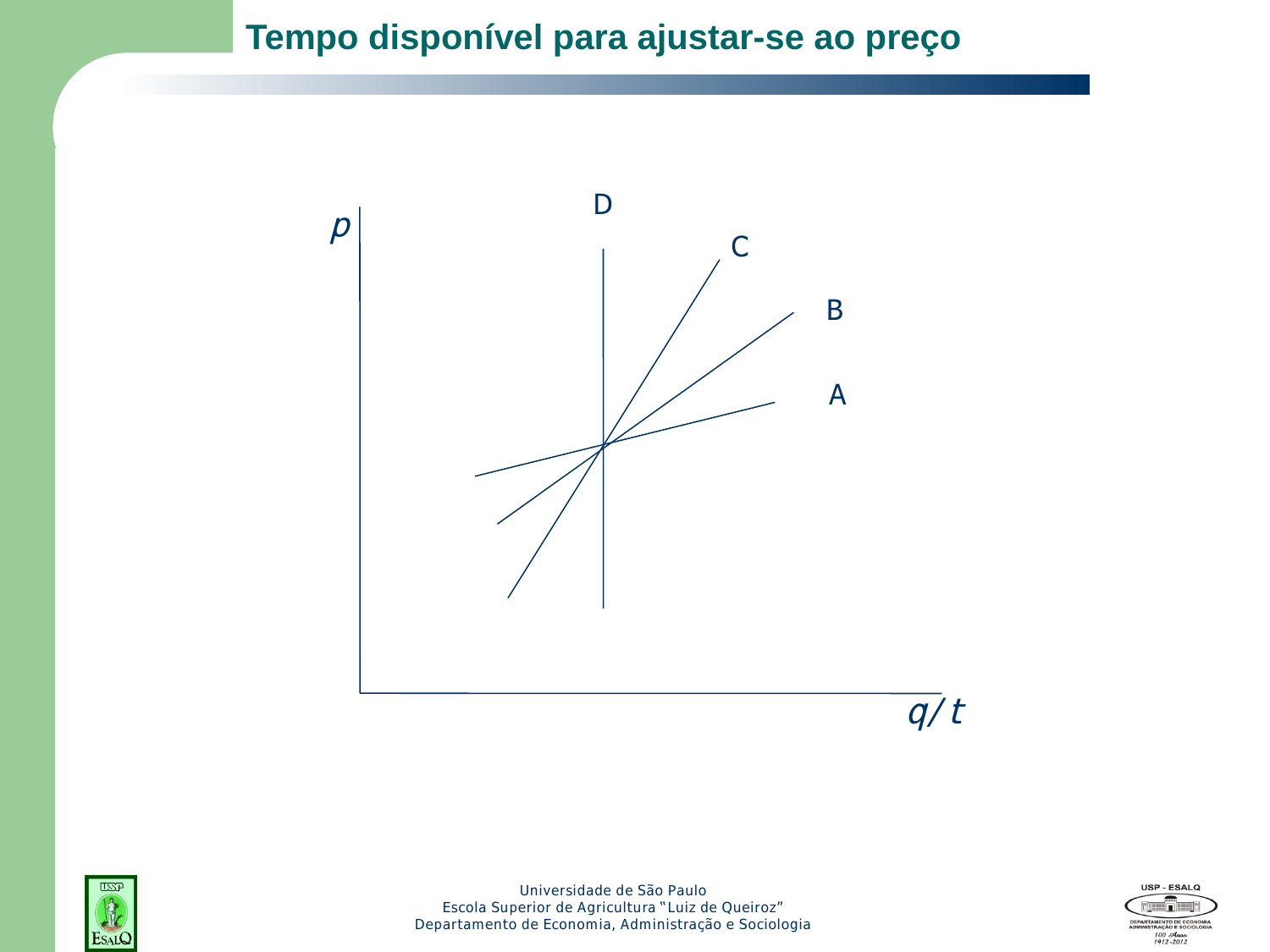

Tempo disponível para ajustar-se ao preço
D
p

C

B

A

q/t